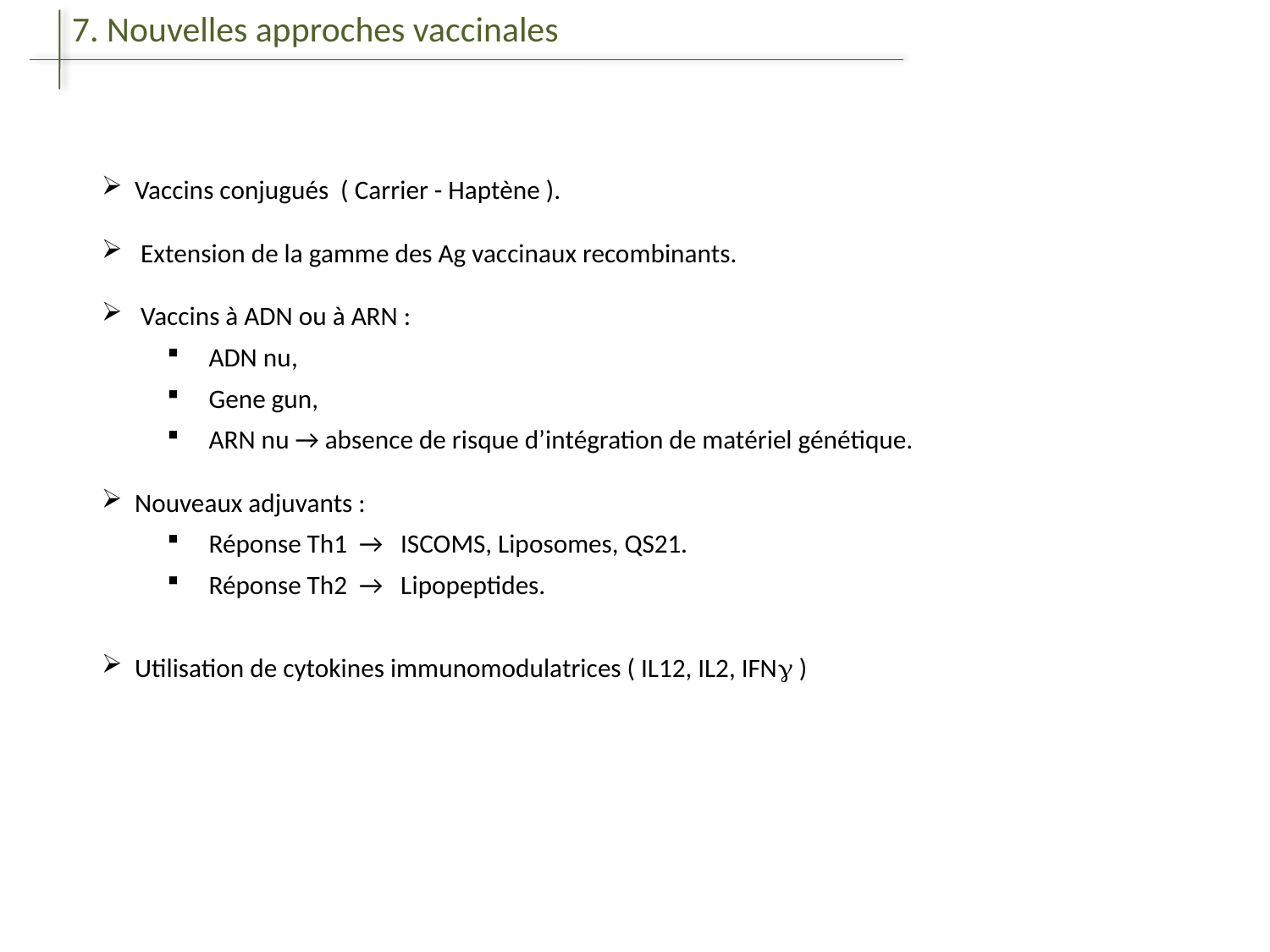

7. Nouvelles approches vaccinales
  Vaccins conjugués  ( Carrier - Haptène ).

   Extension de la gamme des Ag vaccinaux recombinants.

   Vaccins à ADN ou à ARN :
  ADN nu,
  Gene gun,
  ARN nu → absence de risque d’intégration de matériel génétique.

  Nouveaux adjuvants :
  Réponse Th1  →   ISCOMS, Liposomes, QS21.
  Réponse Th2  →   Lipopeptides.

  Utilisation de cytokines immunomodulatrices ( IL12, IL2, IFNγ )